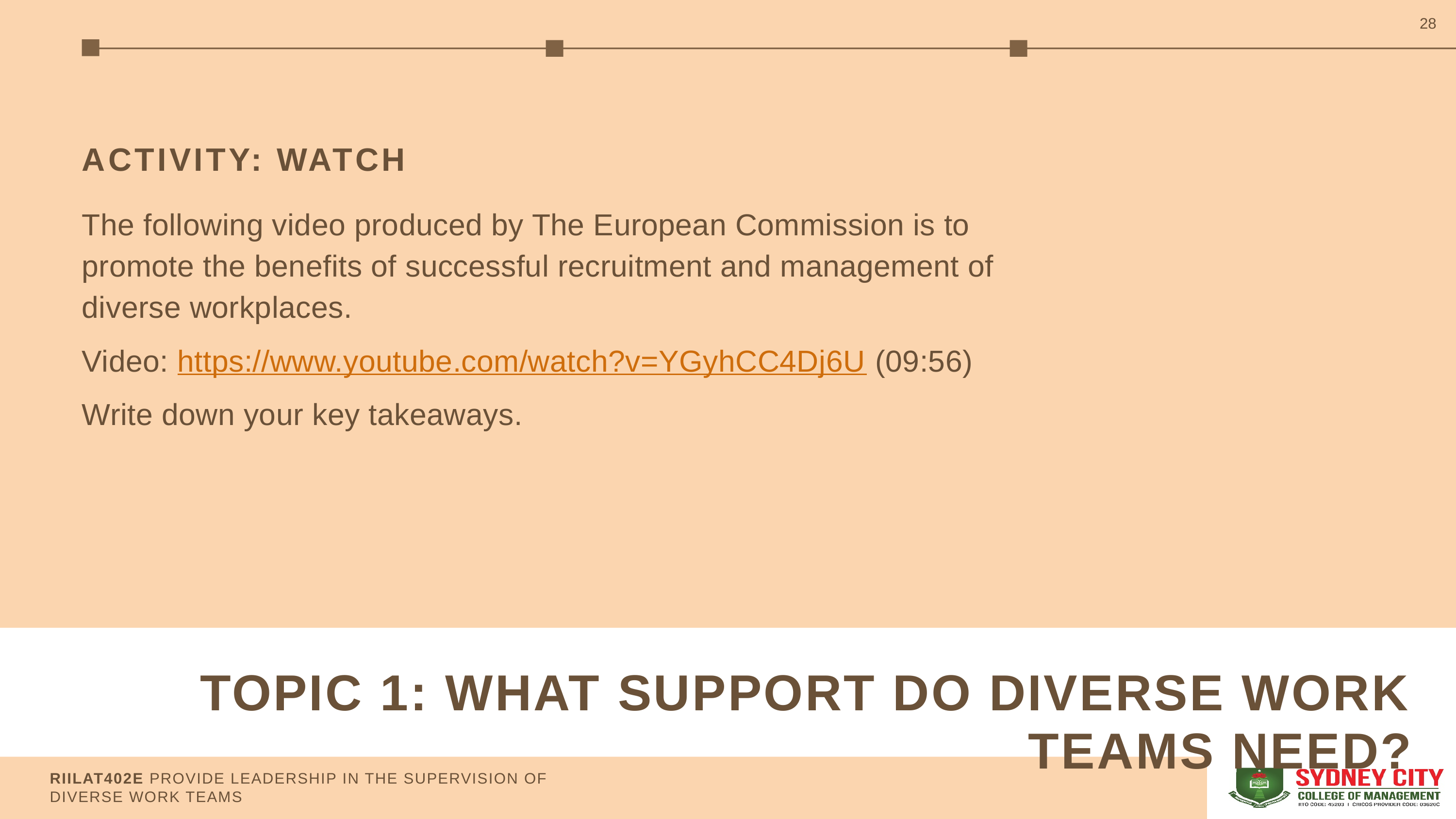

28

ACTIVITY: WATCH
The following video produced by The European Commission is to promote the benefits of successful recruitment and management of diverse workplaces.
Video: https://www.youtube.com/watch?v=YGyhCC4Dj6U (09:56)
Write down your key takeaways.

TOPIC 1: WHAT SUPPORT DO DIVERSE WORK TEAMS NEED?
RIILAT402E PROVIDE LEADERSHIP IN THE SUPERVISION OF DIVERSE WORK TEAMS